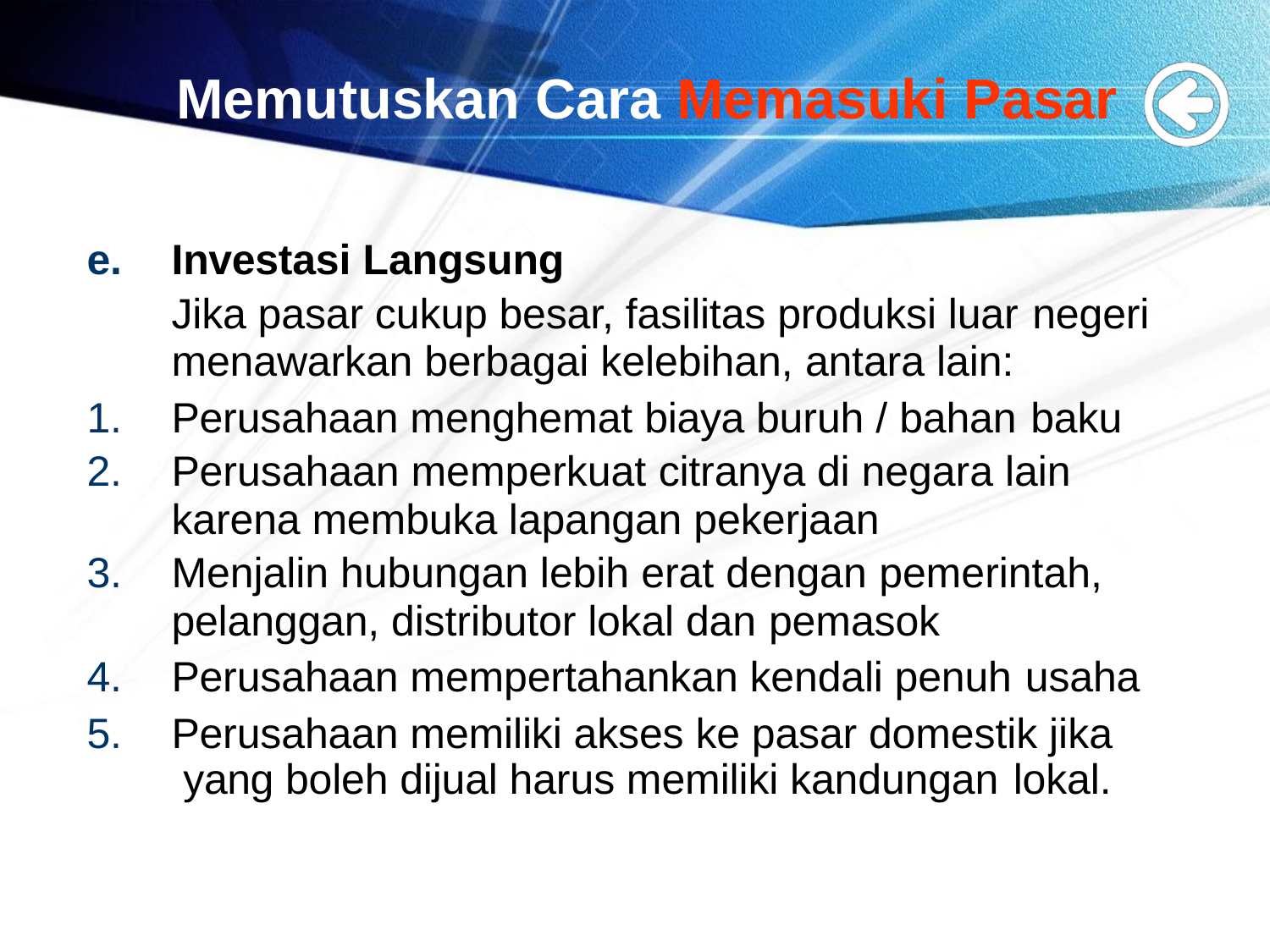

# Memutuskan Cara Memasuki Pasar
Investasi Langsung
Jika pasar cukup besar, fasilitas produksi luar negeri
menawarkan berbagai kelebihan, antara lain:
Perusahaan menghemat biaya buruh / bahan baku
Perusahaan memperkuat citranya di negara lain
karena membuka lapangan pekerjaan
Menjalin hubungan lebih erat dengan pemerintah,
pelanggan, distributor lokal dan pemasok
Perusahaan mempertahankan kendali penuh usaha
Perusahaan memiliki akses ke pasar domestik jika  yang boleh dijual harus memiliki kandungan lokal.